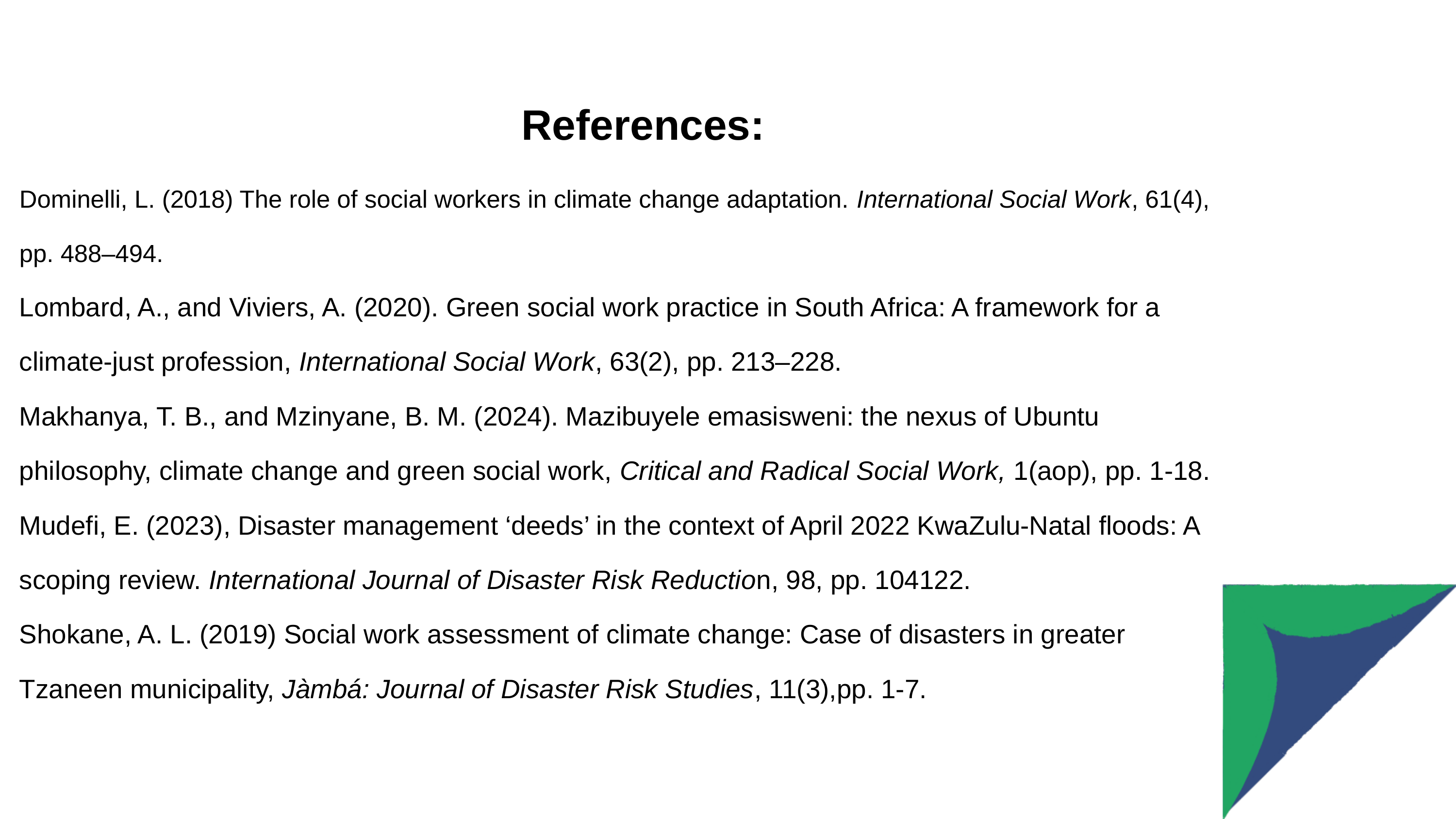

# References:
Dominelli, L. (2018) The role of social workers in climate change adaptation. International Social Work, 61(4), pp. 488–494.
Lombard, A., and Viviers, A. (2020). Green social work practice in South Africa: A framework for a climate-just profession, International Social Work, 63(2), pp. 213–228.
Makhanya, T. B., and Mzinyane, B. M. (2024). Mazibuyele emasisweni: the nexus of Ubuntu philosophy, climate change and green social work, Critical and Radical Social Work, 1(aop), pp. 1-18.
Mudefi, E. (2023), Disaster management ‘deeds’ in the context of April 2022 KwaZulu-Natal floods: A scoping review. International Journal of Disaster Risk Reduction, 98, pp. 104122.
Shokane, A. L. (2019) Social work assessment of climate change: Case of disasters in greater Tzaneen municipality, Jàmbá: Journal of Disaster Risk Studies, 11(3),pp. 1-7.